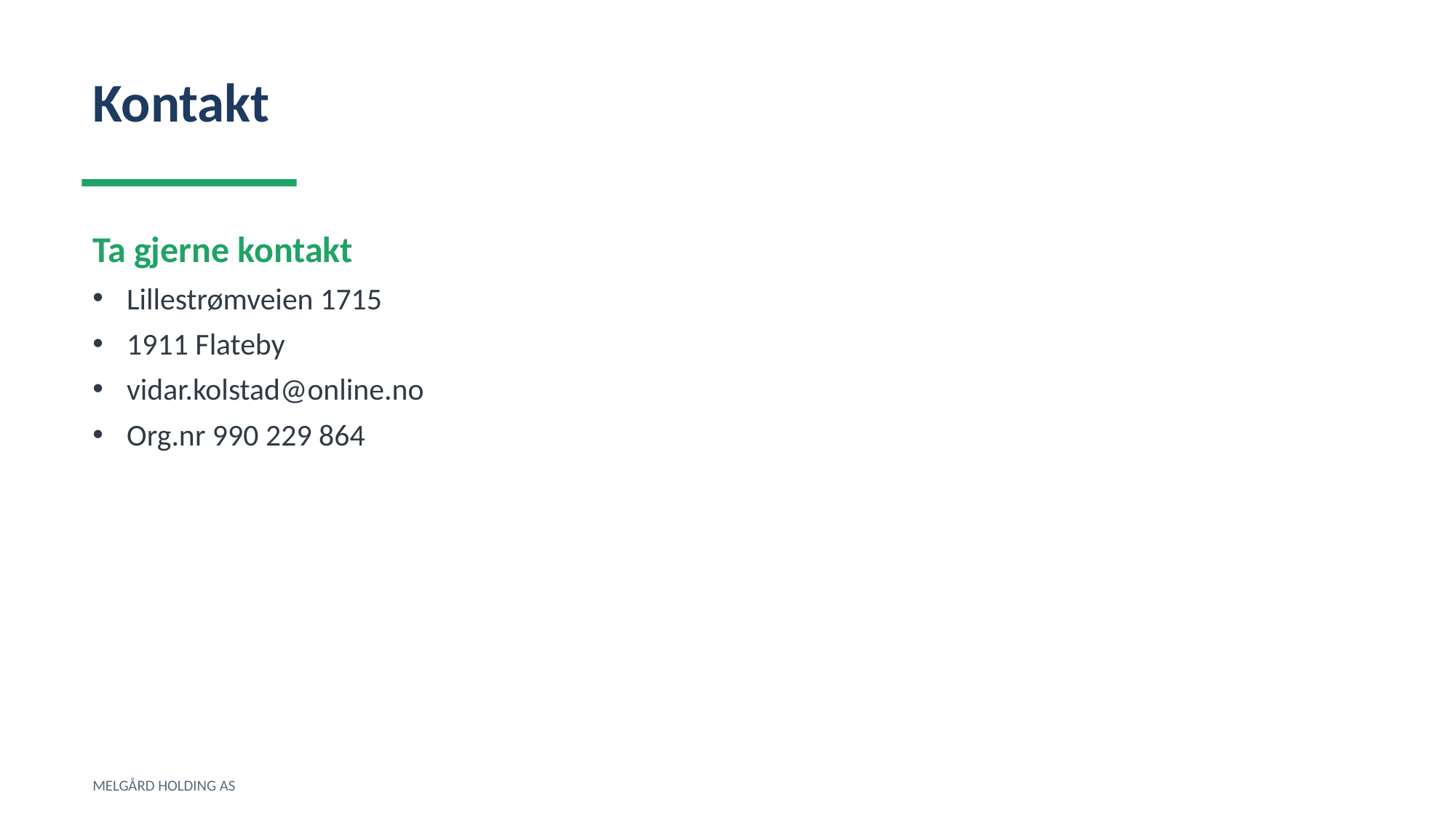

Kontakt

Ta gjerne kontakt
Lillestrømveien 1715
1911 Flateby
vidar.kolstad@online.no
Org.nr 990 229 864
MELGÅRD HOLDING AS